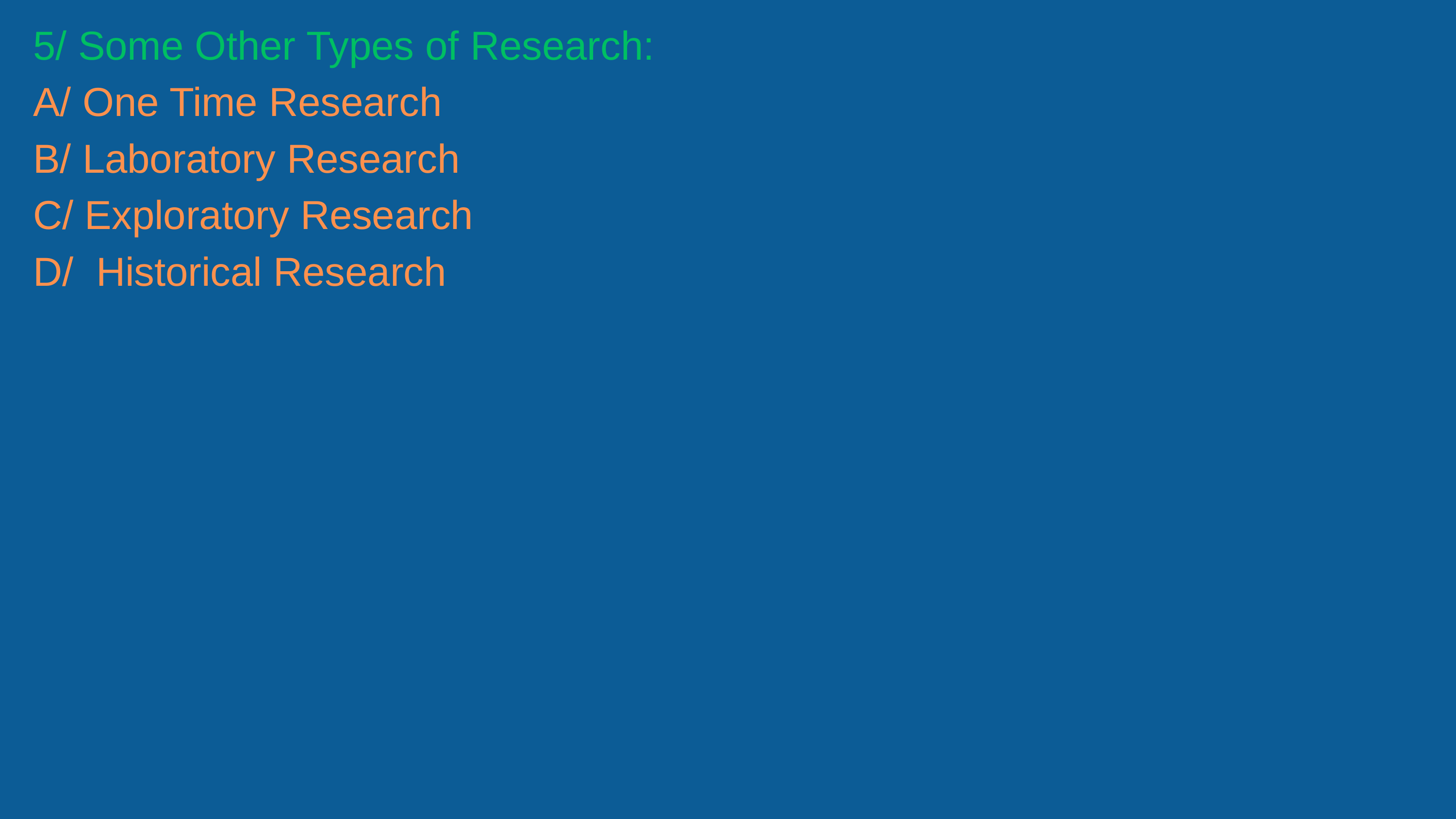

5/ Some Other Types of Research:
A/ One Time Research
B/ Laboratory Research
C/ Exploratory Research
D/  Historical Research